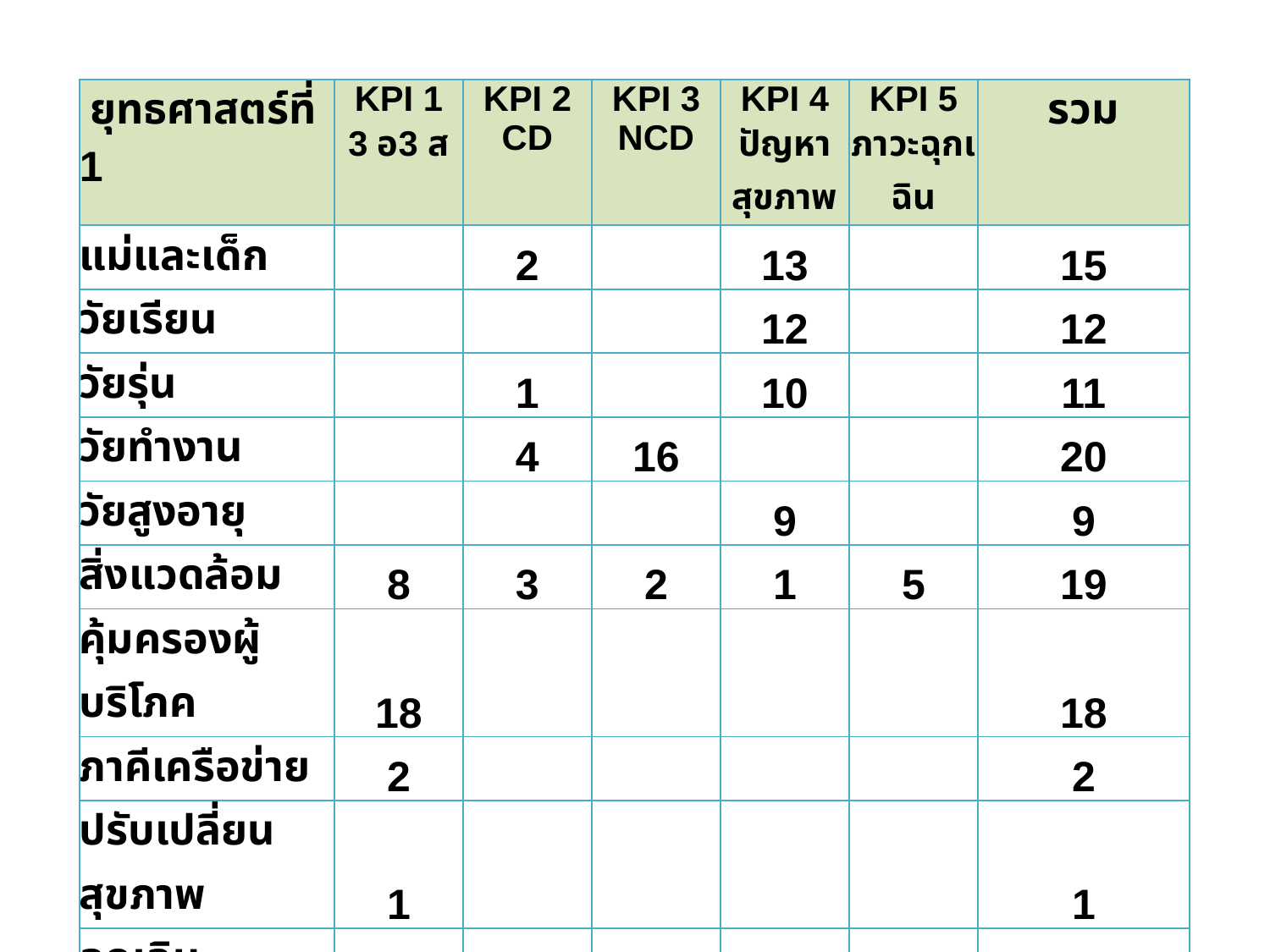

| ยุทธศาสตร์ที่ 1 | KPI 1 3 อ3 ส | KPI 2 CD | KPI 3 NCD | KPI 4 ปัญหาสุขภาพ | KPI 5 ภาวะฉุกเฉิน | รวม |
| --- | --- | --- | --- | --- | --- | --- |
| แม่และเด็ก |  | 2 |  | 13 |  | 15 |
| วัยเรียน |  |  |  | 12 |  | 12 |
| วัยรุ่น |  | 1 |  | 10 |  | 11 |
| วัยทำงาน |  | 4 | 16 |  |  | 20 |
| วัยสูงอายุ |  |  |  | 9 |  | 9 |
| สิ่งแวดล้อม | 8 | 3 | 2 | 1 | 5 | 19 |
| คุ้มครองผู้บริโภค | 18 |  |  |  |  | 18 |
| ภาคีเครือข่าย | 2 |  |  |  |  | 2 |
| ปรับเปลี่ยนสุขภาพ | 1 |  |  |  |  | 1 |
| ฉุกเฉิน |  |  |  |  | 5 | 5 |
|  | 29 | 10 | 18 | 43 | 10 | 112 |